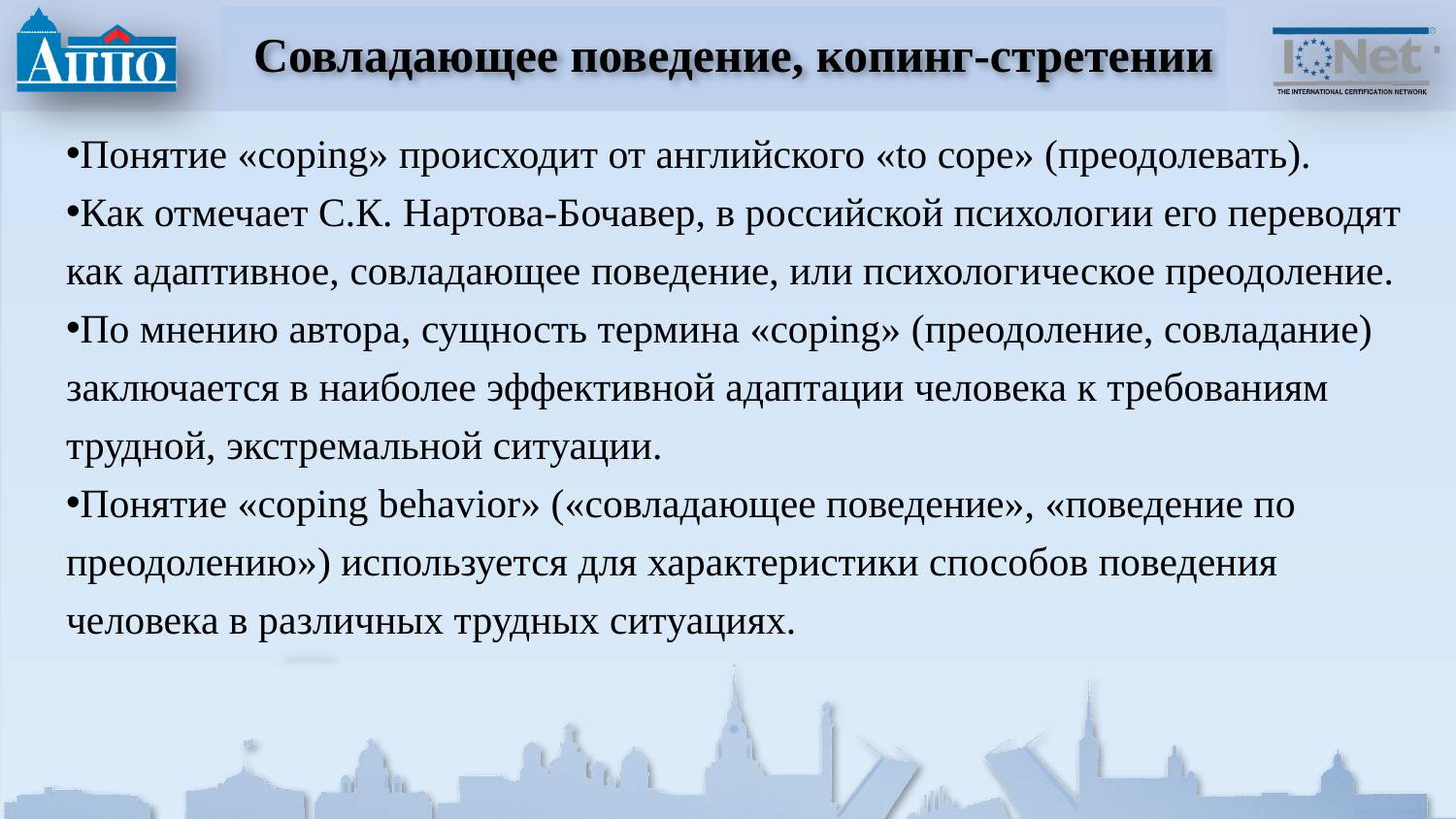

# Совладающее поведение, копинг-стретении
Понятие «coping» происходит от английского «to cope» (преодолевать).
Как отмечает С.К. Нартова-Бочавер, в российской психологии его переводят как адаптивное, совладающее поведение, или психологическое преодоление.
По мнению автора, сущность термина «coping» (преодоление, совладание) заключается в наиболее эффективной адаптации человека к требованиям трудной, экстремальной ситуации.
Понятие «coping behavior» («совладающее поведение», «поведение по преодолению») используется для характеристики способов поведения человека в различных трудных ситуациях.